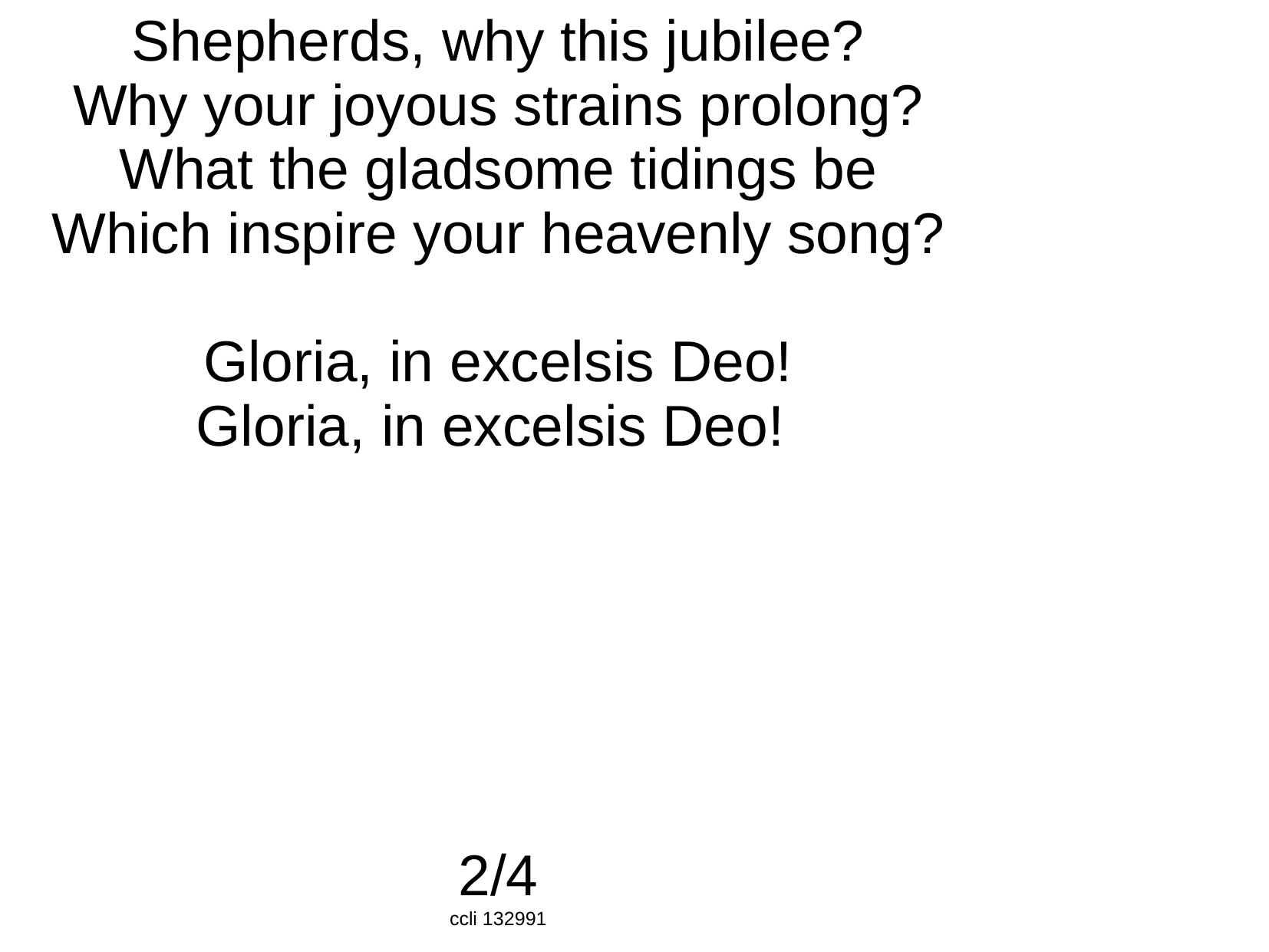

Shepherds, why this jubilee?
Why your joyous strains prolong?
What the gladsome tidings be
Which inspire your heavenly song?

Gloria, in excelsis Deo!
Gloria, in excelsis Deo!

2/4
ccli 132991